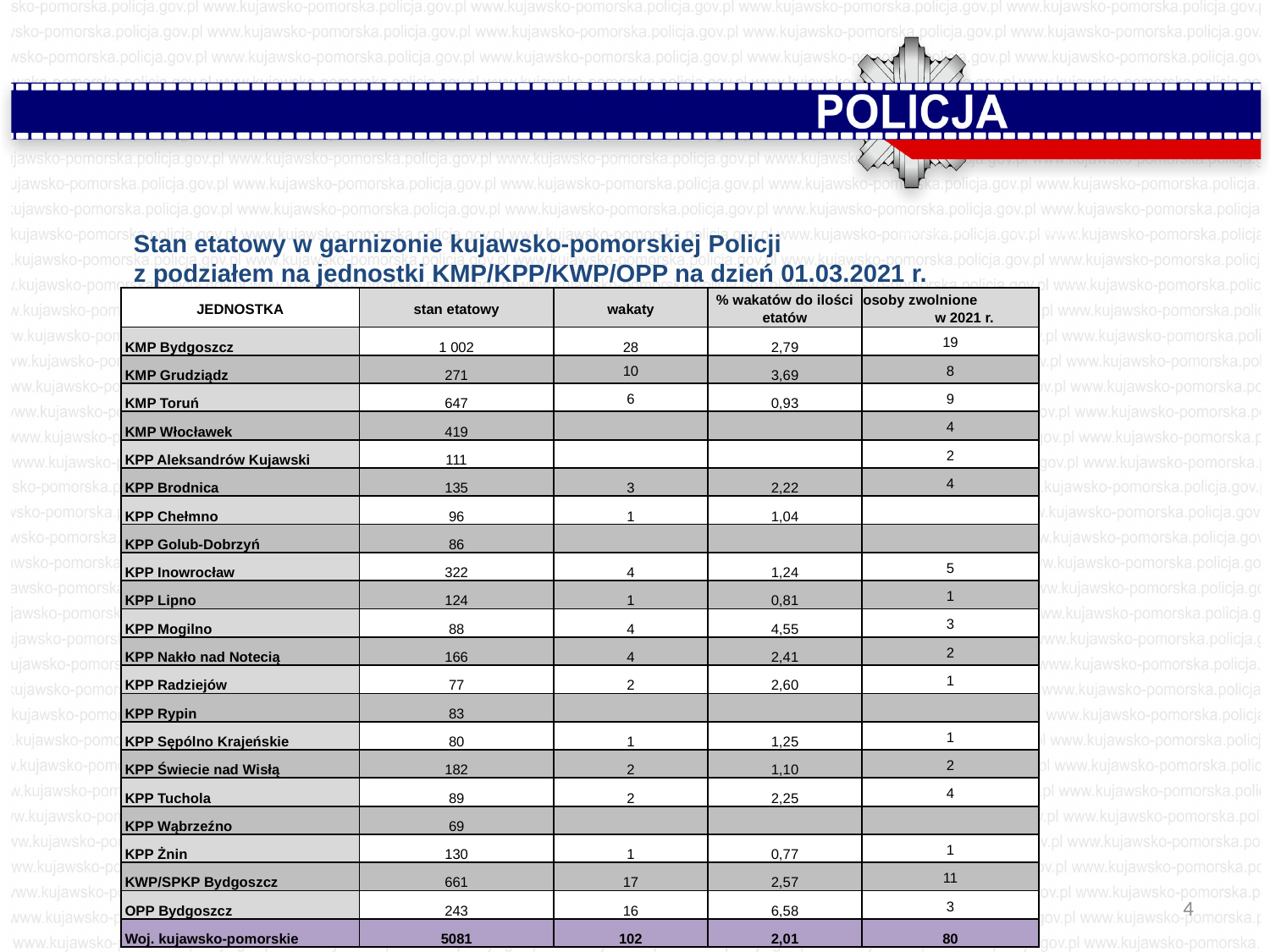

www.kujawsko-pomorska.policja.gov.pl
Stan etatowy w garnizonie kujawsko-pomorskiej Policji
z podziałem na jednostki KMP/KPP/KWP/OPP na dzień 01.03.2021 r.
| JEDNOSTKA | stan etatowy | wakaty | % wakatów do ilości etatów | osoby zwolnione w 2021 r. |
| --- | --- | --- | --- | --- |
| KMP Bydgoszcz | 1 002 | 28 | 2,79 | 19 |
| KMP Grudziądz | 271 | 10 | 3,69 | 8 |
| KMP Toruń | 647 | 6 | 0,93 | 9 |
| KMP Włocławek | 419 |  |  | 4 |
| KPP Aleksandrów Kujawski | 111 |  |  | 2 |
| KPP Brodnica | 135 | 3 | 2,22 | 4 |
| KPP Chełmno | 96 | 1 | 1,04 |  |
| KPP Golub-Dobrzyń | 86 |  |  |  |
| KPP Inowrocław | 322 | 4 | 1,24 | 5 |
| KPP Lipno | 124 | 1 | 0,81 | 1 |
| KPP Mogilno | 88 | 4 | 4,55 | 3 |
| KPP Nakło nad Notecią | 166 | 4 | 2,41 | 2 |
| KPP Radziejów | 77 | 2 | 2,60 | 1 |
| KPP Rypin | 83 |  |  |  |
| KPP Sępólno Krajeńskie | 80 | 1 | 1,25 | 1 |
| KPP Świecie nad Wisłą | 182 | 2 | 1,10 | 2 |
| KPP Tuchola | 89 | 2 | 2,25 | 4 |
| KPP Wąbrzeźno | 69 |  |  |  |
| KPP Żnin | 130 | 1 | 0,77 | 1 |
| KWP/SPKP Bydgoszcz | 661 | 17 | 2,57 | 11 |
| OPP Bydgoszcz | 243 | 16 | 6,58 | 3 |
| Woj. kujawsko-pomorskie | 5081 | 102 | 2,01 | 80 |
4